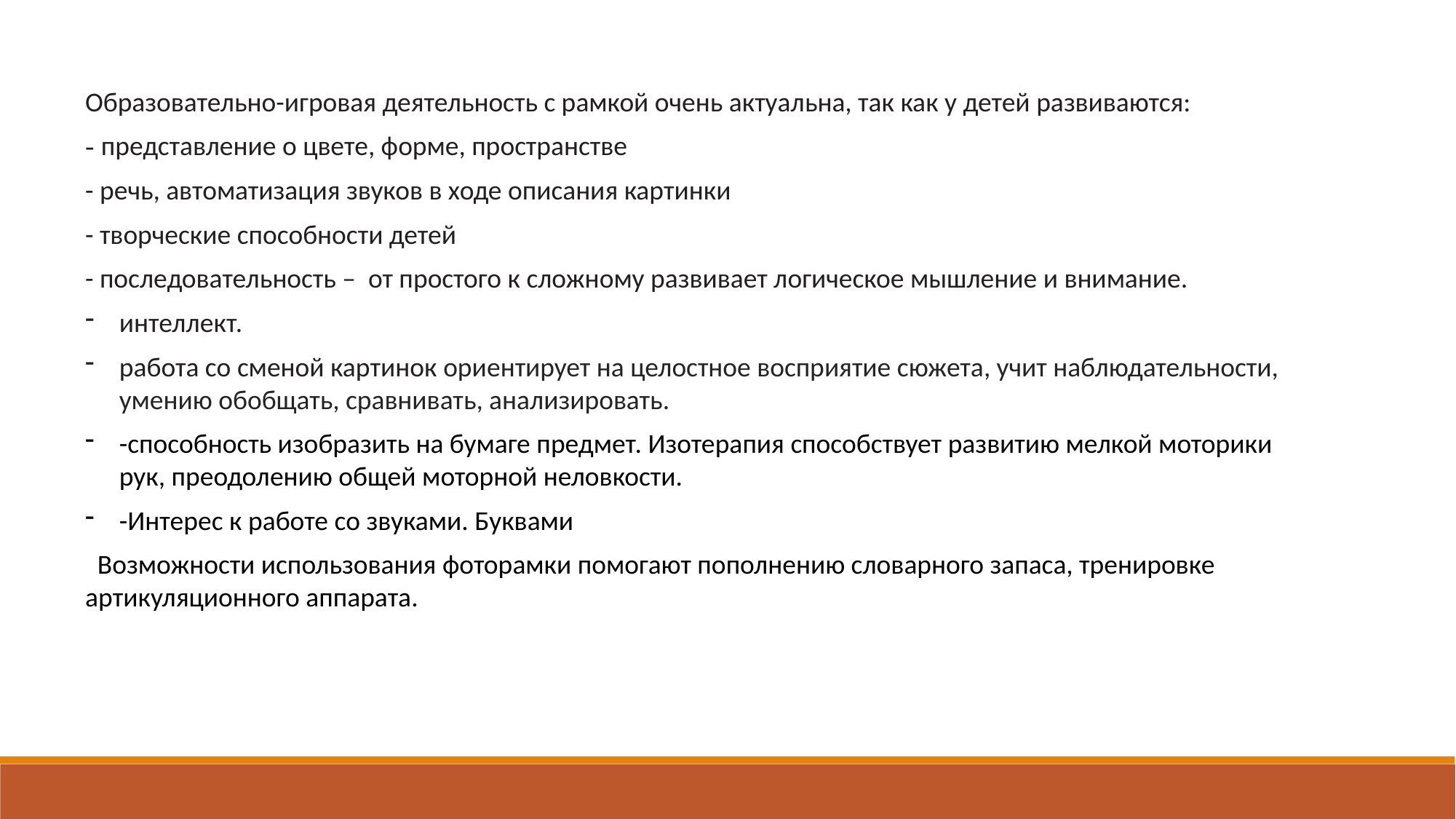

Образовательно-игровая деятельность с рамкой очень актуальна, так как у детей развиваются:
- представление о цвете, форме, пространстве
- речь, автоматизация звуков в ходе описания картинки
- творческие способности детей
- последовательность –  от простого к сложному развивает логическое мышление и внимание.
интеллект.
работа со сменой картинок ориентирует на целостное восприятие сюжета, учит наблюдательности, умению обобщать, сравнивать, анализировать.
-способность изобразить на бумаге предмет. Изотерапия способствует развитию мелкой моторики рук, преодолению общей моторной неловкости.
-Интерес к работе со звуками. Буквами
  Возможности использования фоторамки помогают пополнению словарного запаса, тренировке артикуляционного аппарата.